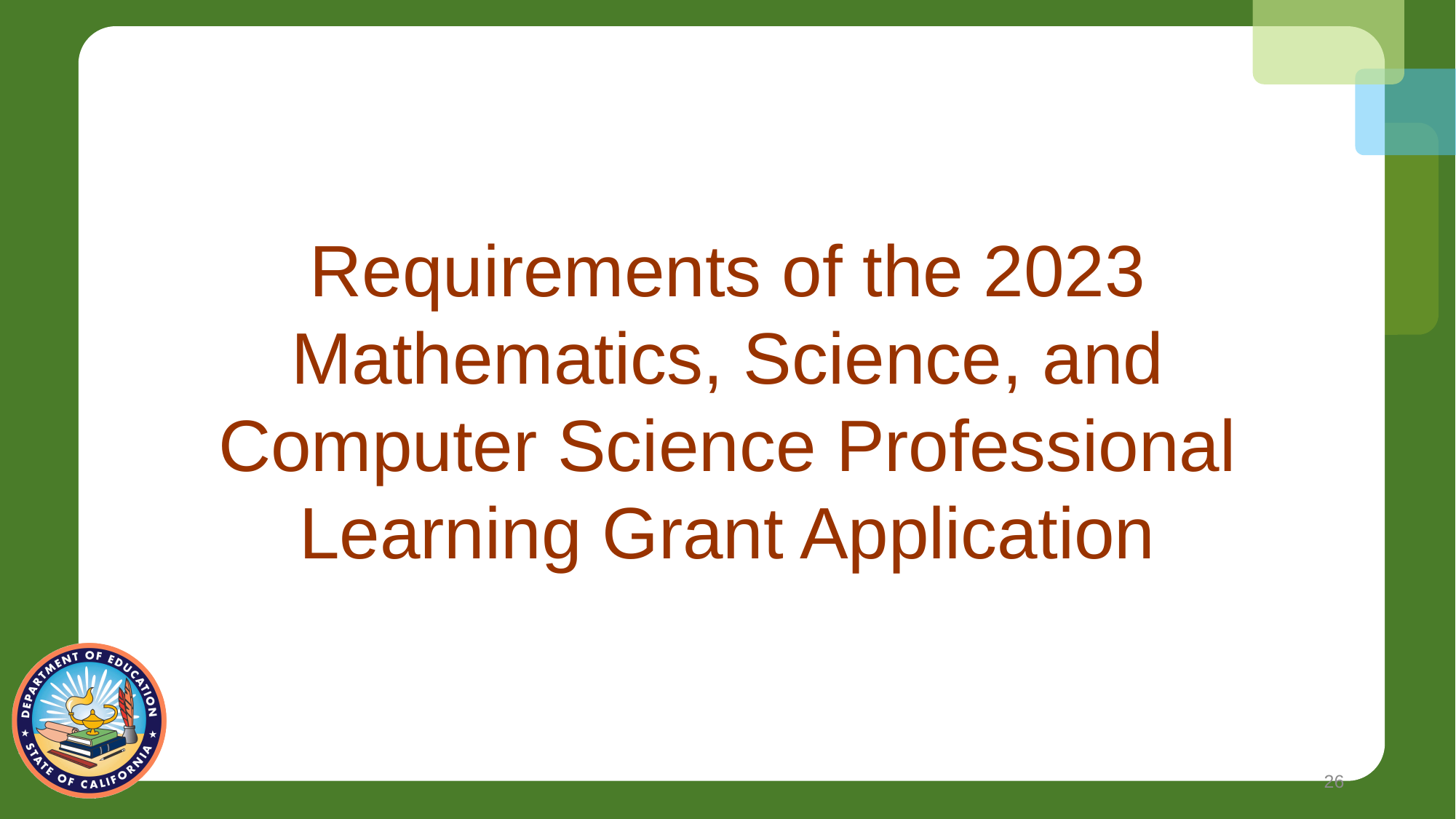

# Requirements of the 2023 Mathematics, Science, and Computer Science Professional Learning Grant Application
26